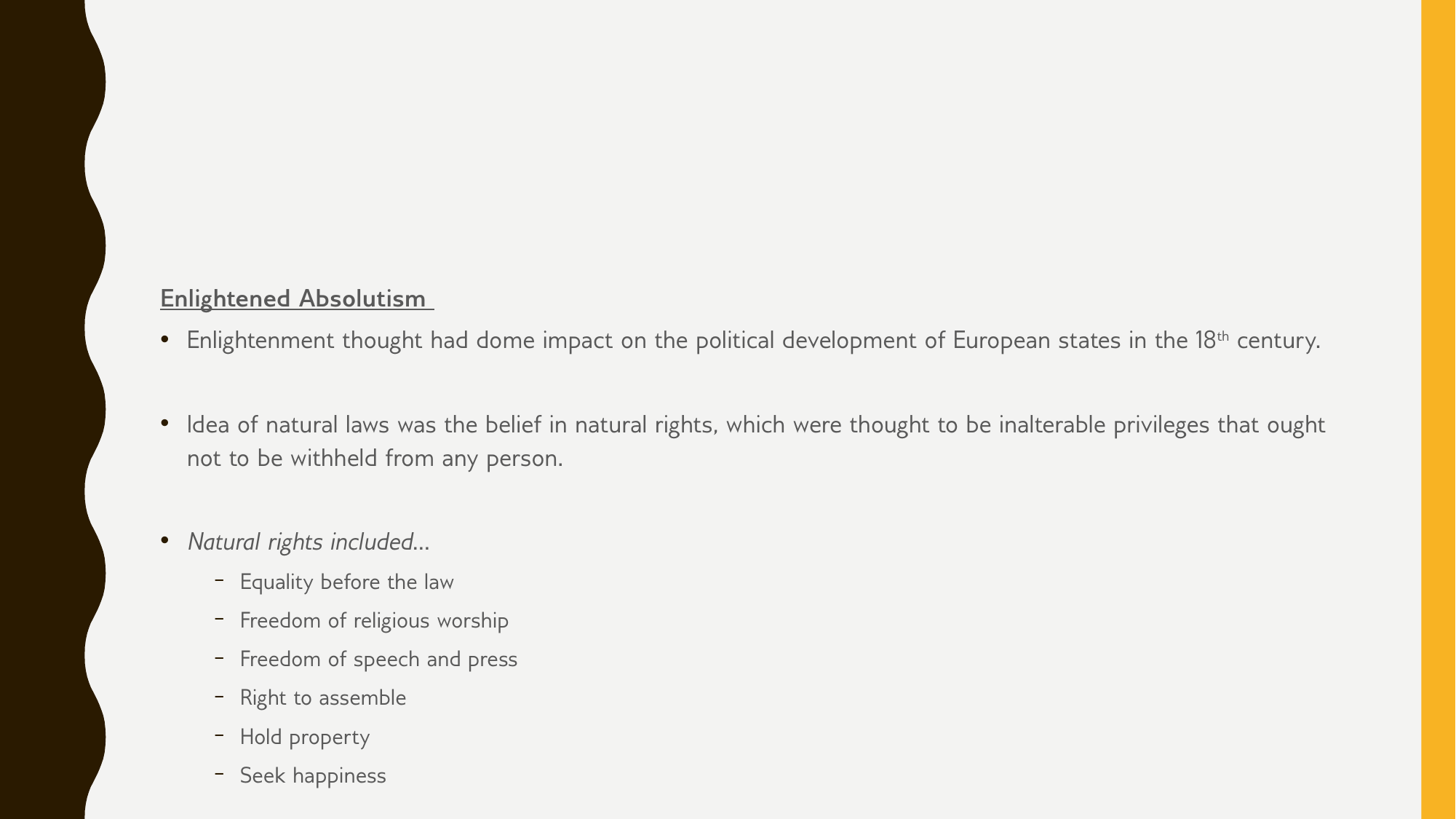

#
Enlightened Absolutism
Enlightenment thought had dome impact on the political development of European states in the 18th century.

Idea of natural laws was the belief in natural rights, which were thought to be inalterable privileges that ought not to be withheld from any person.

Natural rights included…
Equality before the law
Freedom of religious worship
Freedom of speech and press
Right to assemble
Hold property
Seek happiness